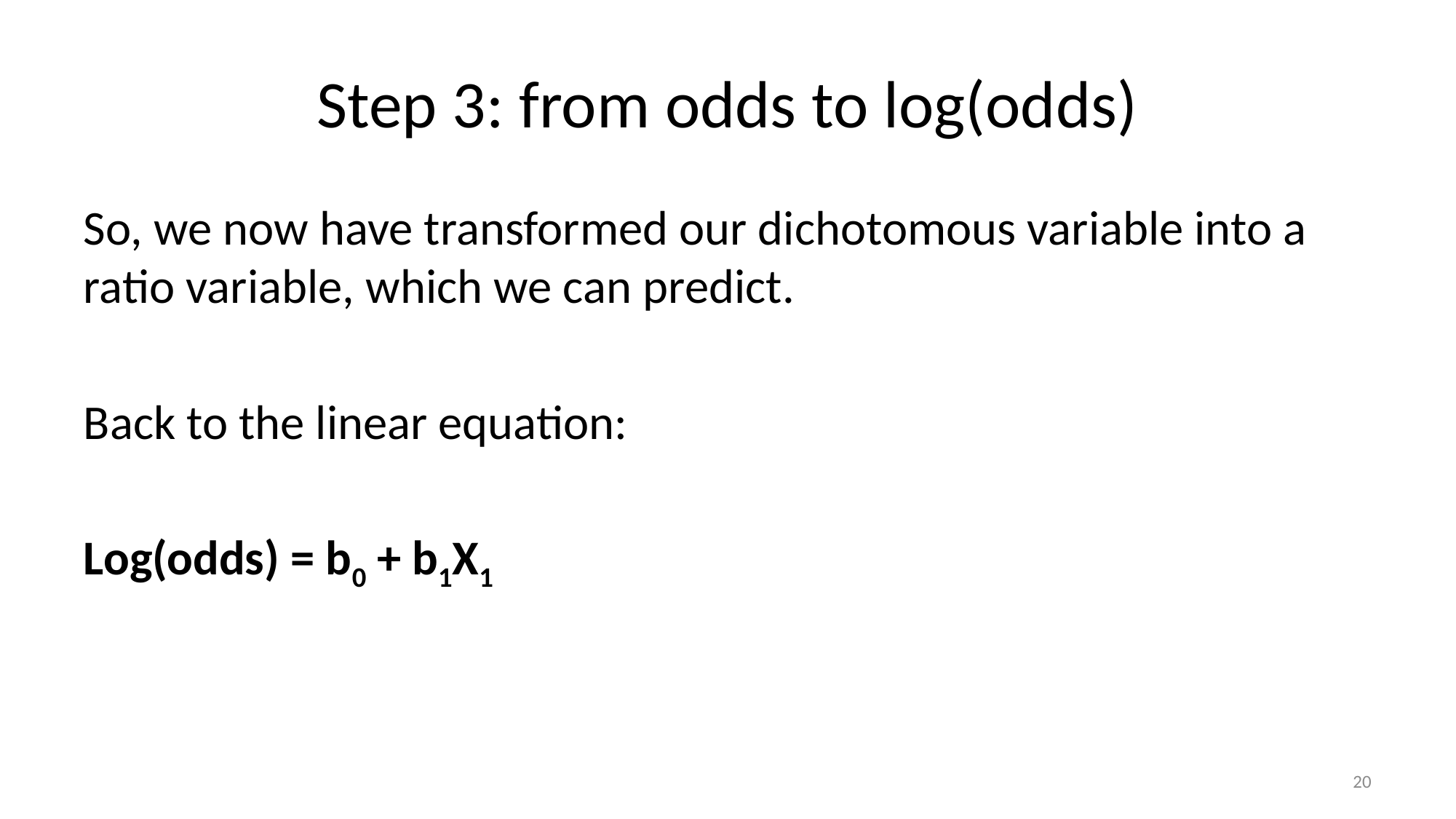

# Step 3: from odds to log(odds)
So, we now have transformed our dichotomous variable into a ratio variable, which we can predict.

Back to the linear equation:

Log(odds) = b0 + b1X1
20